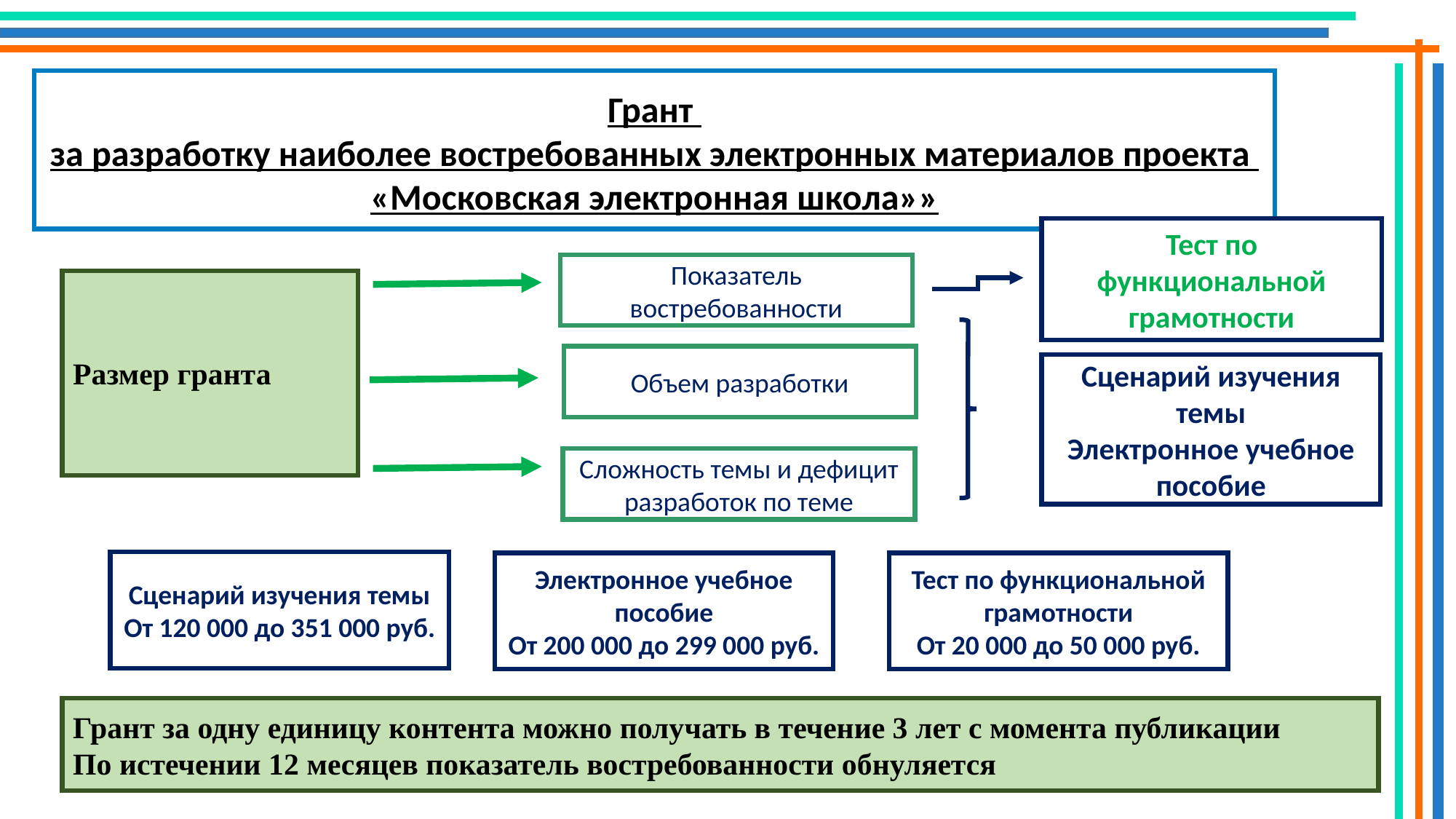

Грант
за разработку наиболее востребованных электронных материалов проекта
«Московская электронная школа»»

Тест по функциональной грамотности
Показатель востребованности
Размер гранта

Объем разработки
Сценарий изучения темы
Электронное учебное пособие
Сложность темы и дефицит разработок по теме
Сценарий изучения темы
От 120 000 до 351 000 руб.
Электронное учебное пособие
От 200 000 до 299 000 руб.
Тест по функциональной грамотности
От 20 000 до 50 000 руб.
Грант за одну единицу контента можно получать в течение 3 лет с момента публикации
По истечении 12 месяцев показатель востребованности обнуляется